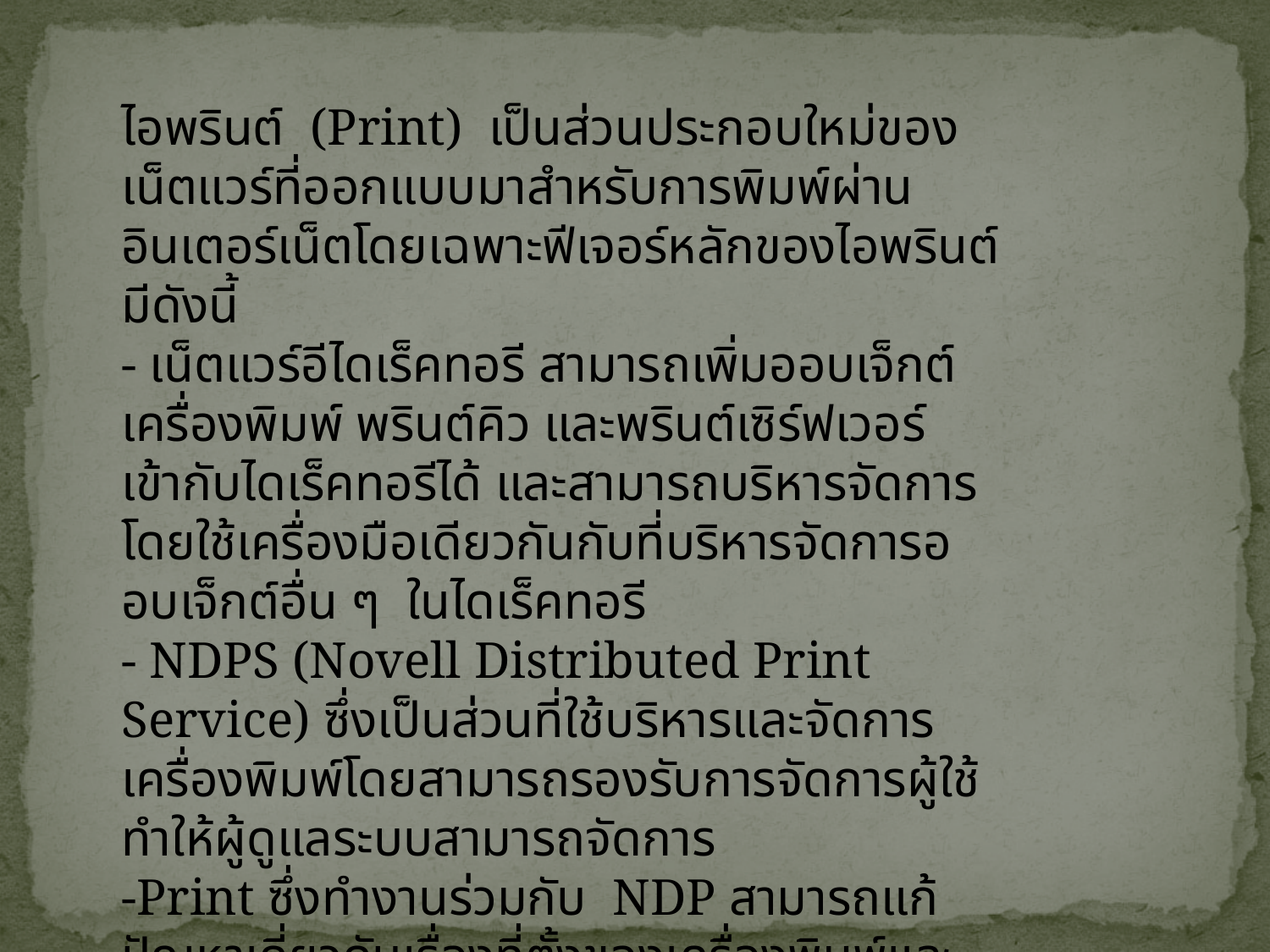

ไอพรินต์  (Print)  เป็นส่วนประกอบใหม่ของเน็ตแวร์ที่ออกแบบมาสำหรับการพิมพ์ผ่านอินเตอร์เน็ตโดยเฉพาะฟีเจอร์หลักของไอพรินต์มีดังนี้
- เน็ตแวร์อีไดเร็คทอรี สามารถเพิ่มออบเจ็กต์เครื่องพิมพ์ พรินต์คิว และพรินต์เซิร์ฟเวอร์  เข้ากับไดเร็คทอรีได้ และสามารถบริหารจัดการโดยใช้เครื่องมือเดียวกันกับที่บริหารจัดการออบเจ็กต์อื่น ๆ  ในไดเร็คทอรี
- NDPS (Novell Distributed Print  Service) ซึ่งเป็นส่วนที่ใช้บริหารและจัดการเครื่องพิมพ์โดยสามารถรองรับการจัดการผู้ใช้ทำให้ผู้ดูแลระบบสามารถจัดการ
-Print ซึ่งทำงานร่วมกับ  NDP สามารถแก้ปัญหาเกี่ยวกับเรื่องที่ตั้งของเครื่องพิมพ์และแพลตฟอร์มของพรินต์เซิร์ฟเวอร์ได้